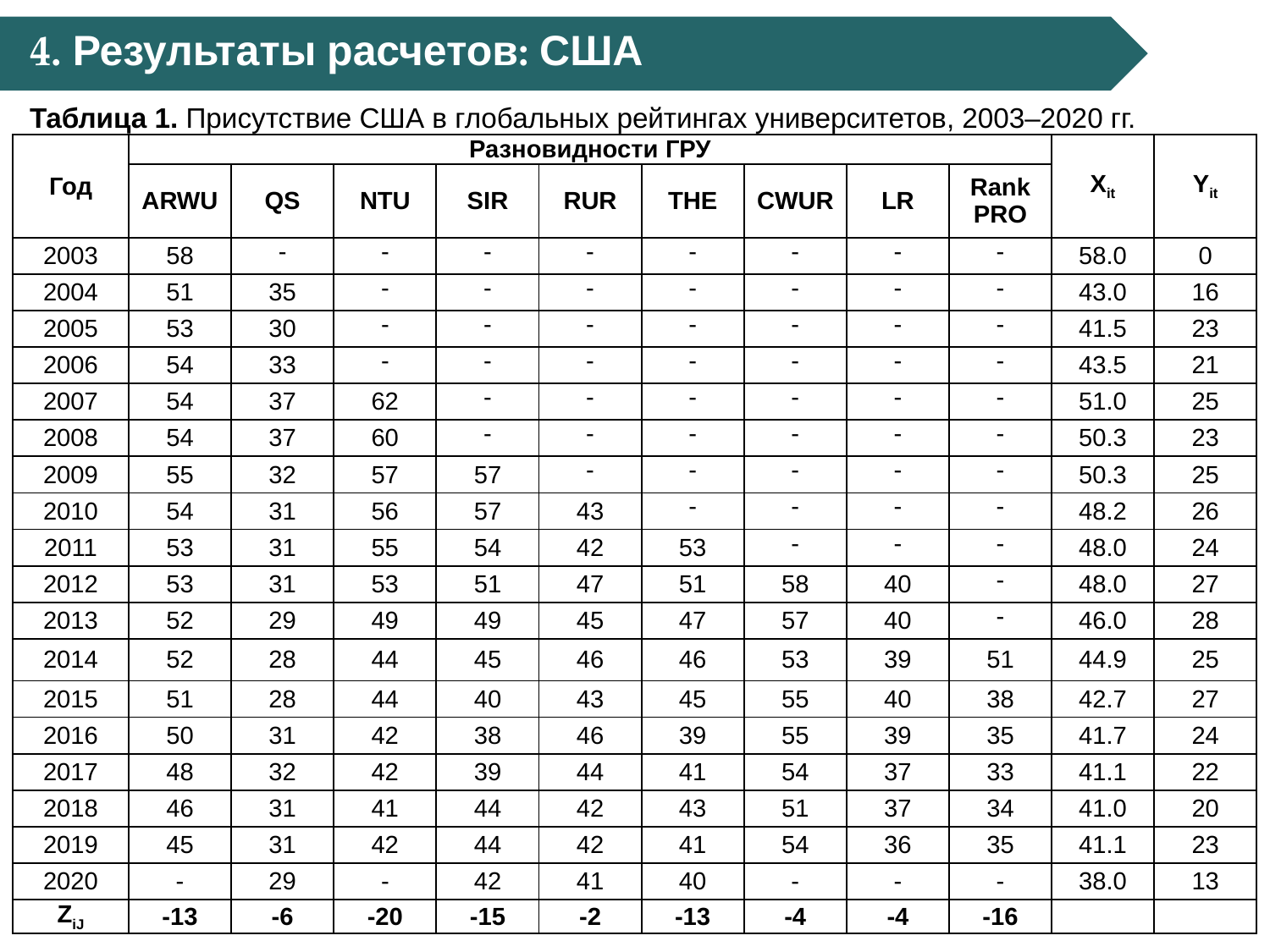

4. Результаты расчетов: США
Таблица 1. Присутствие США в глобальных рейтингах университетов, 2003–2020 гг.
| Год | Разновидности ГРУ |  |  |  |  |  |  |  |  | Xit | Yit |
| --- | --- | --- | --- | --- | --- | --- | --- | --- | --- | --- | --- |
|  | ARWU | QS | NTU | SIR | RUR | THE | CWUR | LR | Rank PRO |  |  |
| 2003 | 58 | - | - | - | - | - | - | - | - | 58.0 | 0 |
| 2004 | 51 | 35 | - | - | - | - | - | - | - | 43.0 | 16 |
| 2005 | 53 | 30 | - | - | - | - | - | - | - | 41.5 | 23 |
| 2006 | 54 | 33 | - | - | - | - | - | - | - | 43.5 | 21 |
| 2007 | 54 | 37 | 62 | - | - | - | - | - | - | 51.0 | 25 |
| 2008 | 54 | 37 | 60 | - | - | - | - | - | - | 50.3 | 23 |
| 2009 | 55 | 32 | 57 | 57 | - | - | - | - | - | 50.3 | 25 |
| 2010 | 54 | 31 | 56 | 57 | 43 | - | - | - | - | 48.2 | 26 |
| 2011 | 53 | 31 | 55 | 54 | 42 | 53 | - | - | - | 48.0 | 24 |
| 2012 | 53 | 31 | 53 | 51 | 47 | 51 | 58 | 40 | - | 48.0 | 27 |
| 2013 | 52 | 29 | 49 | 49 | 45 | 47 | 57 | 40 | - | 46.0 | 28 |
| 2014 | 52 | 28 | 44 | 45 | 46 | 46 | 53 | 39 | 51 | 44.9 | 25 |
| 2015 | 51 | 28 | 44 | 40 | 43 | 45 | 55 | 40 | 38 | 42.7 | 27 |
| 2016 | 50 | 31 | 42 | 38 | 46 | 39 | 55 | 39 | 35 | 41.7 | 24 |
| 2017 | 48 | 32 | 42 | 39 | 44 | 41 | 54 | 37 | 33 | 41.1 | 22 |
| 2018 | 46 | 31 | 41 | 44 | 42 | 43 | 51 | 37 | 34 | 41.0 | 20 |
| 2019 | 45 | 31 | 42 | 44 | 42 | 41 | 54 | 36 | 35 | 41.1 | 23 |
| 2020 | - | 29 | - | 42 | 41 | 40 | - | - | - | 38.0 | 13 |
| ZiJ | -13 | -6 | -20 | -15 | -2 | -13 | -4 | -4 | -16 |  |  |